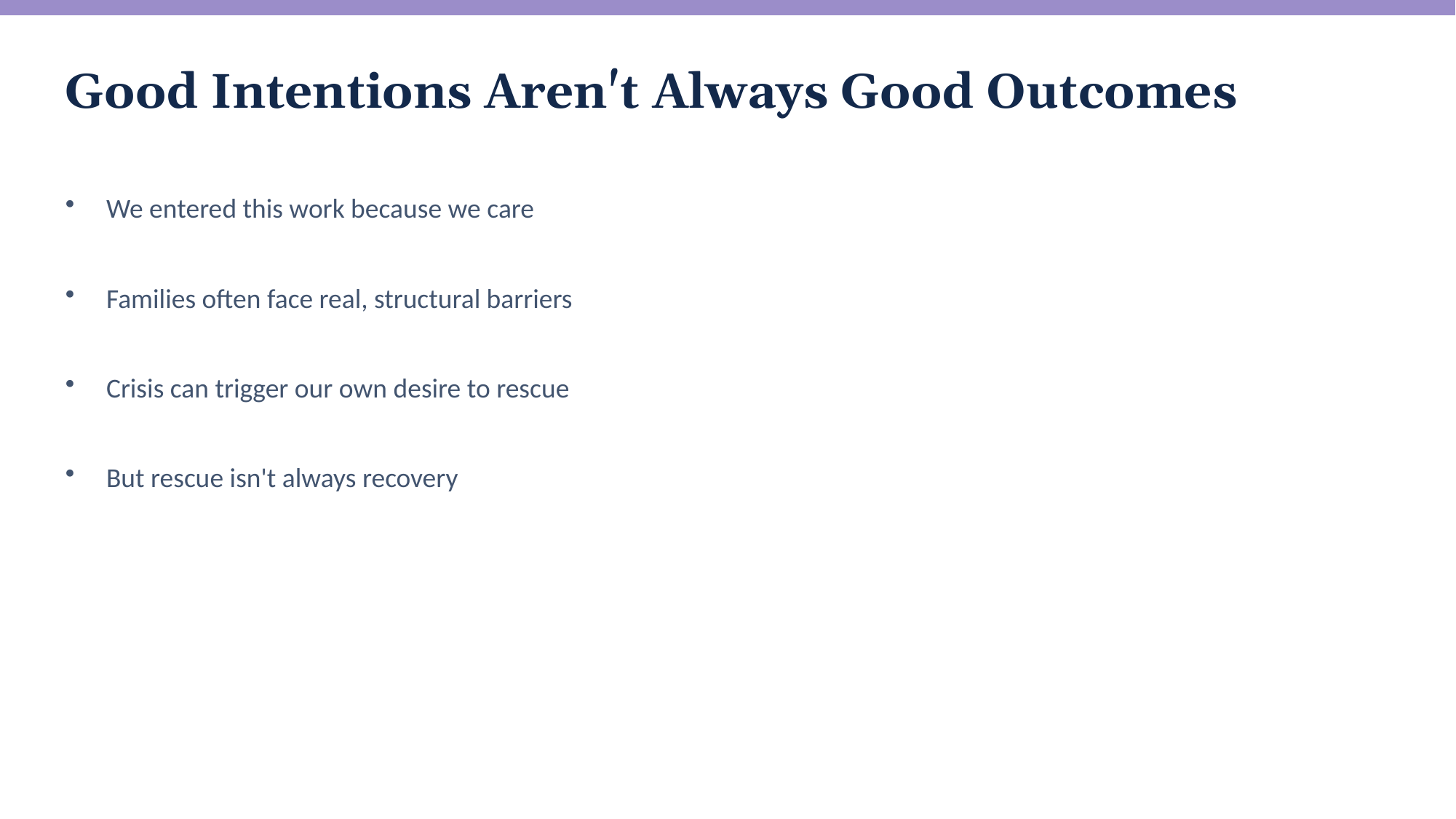

Good Intentions Aren't Always Good Outcomes
We entered this work because we care

Families often face real, structural barriers

Crisis can trigger our own desire to rescue

But rescue isn't always recovery